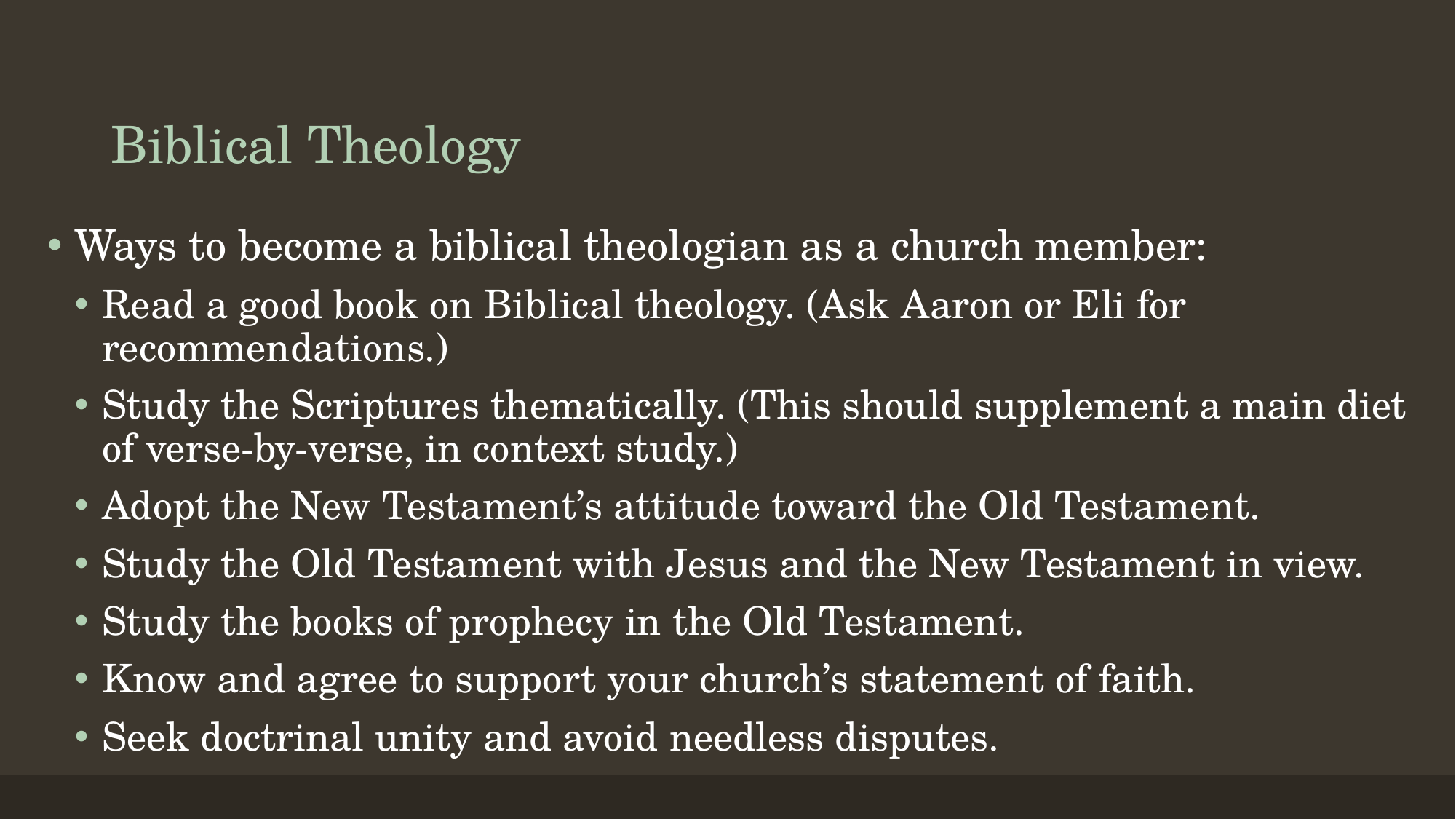

# Biblical Theology
Ways to become a biblical theologian as a church member:
Read a good book on Biblical theology. (Ask Aaron or Eli for recommendations.)
Study the Scriptures thematically. (This should supplement a main diet of verse-by-verse, in context study.)
Adopt the New Testament’s attitude toward the Old Testament.
Study the Old Testament with Jesus and the New Testament in view.
Study the books of prophecy in the Old Testament.
Know and agree to support your church’s statement of faith.
Seek doctrinal unity and avoid needless disputes.